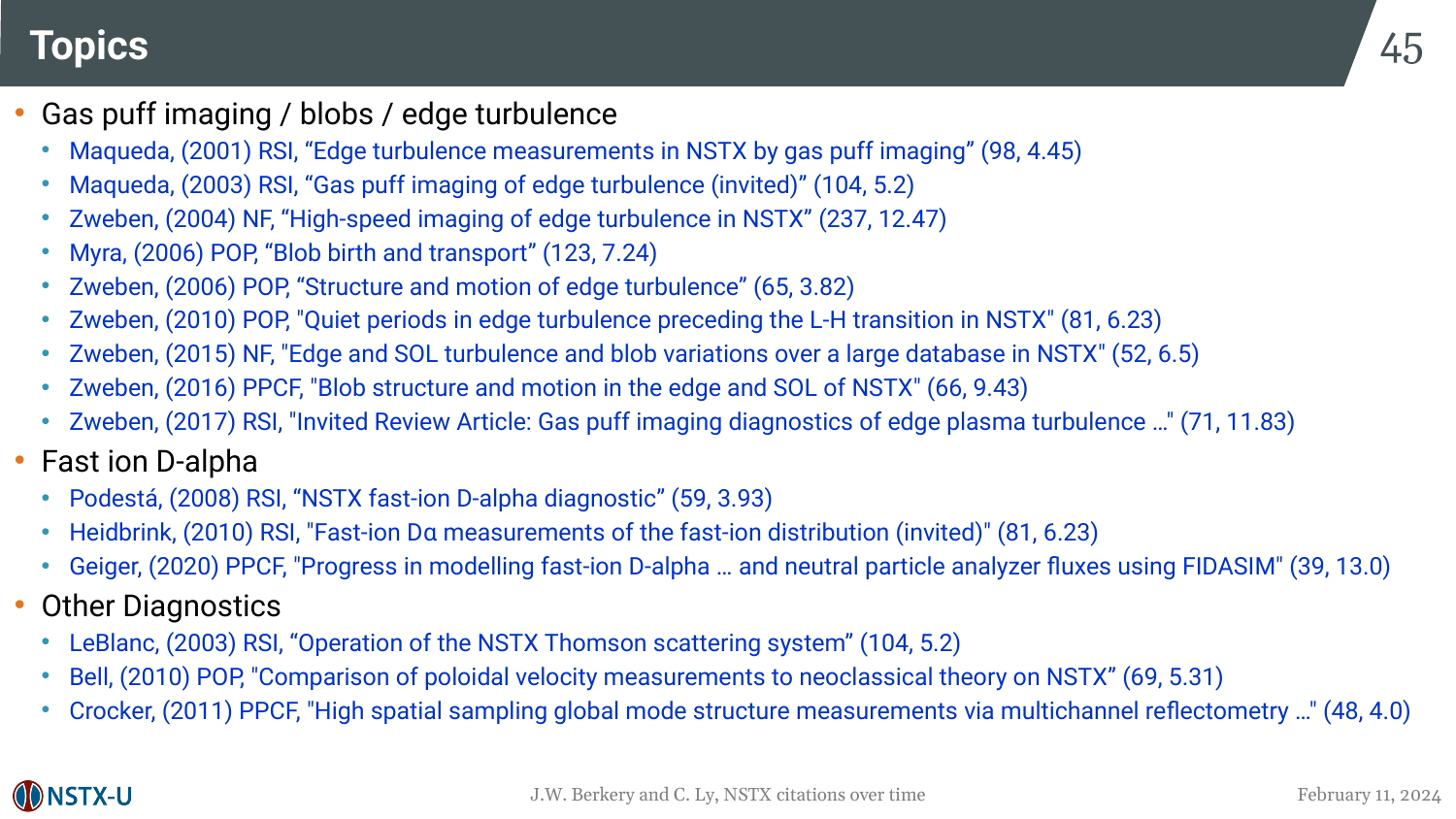

45
# Topics
Gas puff imaging / blobs / edge turbulence
Maqueda, (2001) RSI, “Edge turbulence measurements in NSTX by gas puff imaging” (98, 4.45)
Maqueda, (2003) RSI, “Gas puff imaging of edge turbulence (invited)” (104, 5.2)
Zweben, (2004) NF, “High-speed imaging of edge turbulence in NSTX” (237, 12.47)
Myra, (2006) POP, “Blob birth and transport” (123, 7.24)
Zweben, (2006) POP, “Structure and motion of edge turbulence” (65, 3.82)
Zweben, (2010) POP, "Quiet periods in edge turbulence preceding the L-H transition in NSTX" (81, 6.23)
Zweben, (2015) NF, "Edge and SOL turbulence and blob variations over a large database in NSTX" (52, 6.5)
Zweben, (2016) PPCF, "Blob structure and motion in the edge and SOL of NSTX" (66, 9.43)
Zweben, (2017) RSI, "Invited Review Article: Gas puff imaging diagnostics of edge plasma turbulence …" (71, 11.83)
Fast ion D-alpha
Podestá, (2008) RSI, “NSTX fast-ion D-alpha diagnostic” (59, 3.93)
Heidbrink, (2010) RSI, "Fast-ion Dα measurements of the fast-ion distribution (invited)" (81, 6.23)
Geiger, (2020) PPCF, "Progress in modelling fast-ion D-alpha … and neutral particle analyzer fluxes using FIDASIM" (39, 13.0)
Other Diagnostics
LeBlanc, (2003) RSI, “Operation of the NSTX Thomson scattering system” (104, 5.2)
Bell, (2010) POP, "Comparison of poloidal velocity measurements to neoclassical theory on NSTX” (69, 5.31)
Crocker, (2011) PPCF, "High spatial sampling global mode structure measurements via multichannel reflectometry …" (48, 4.0)